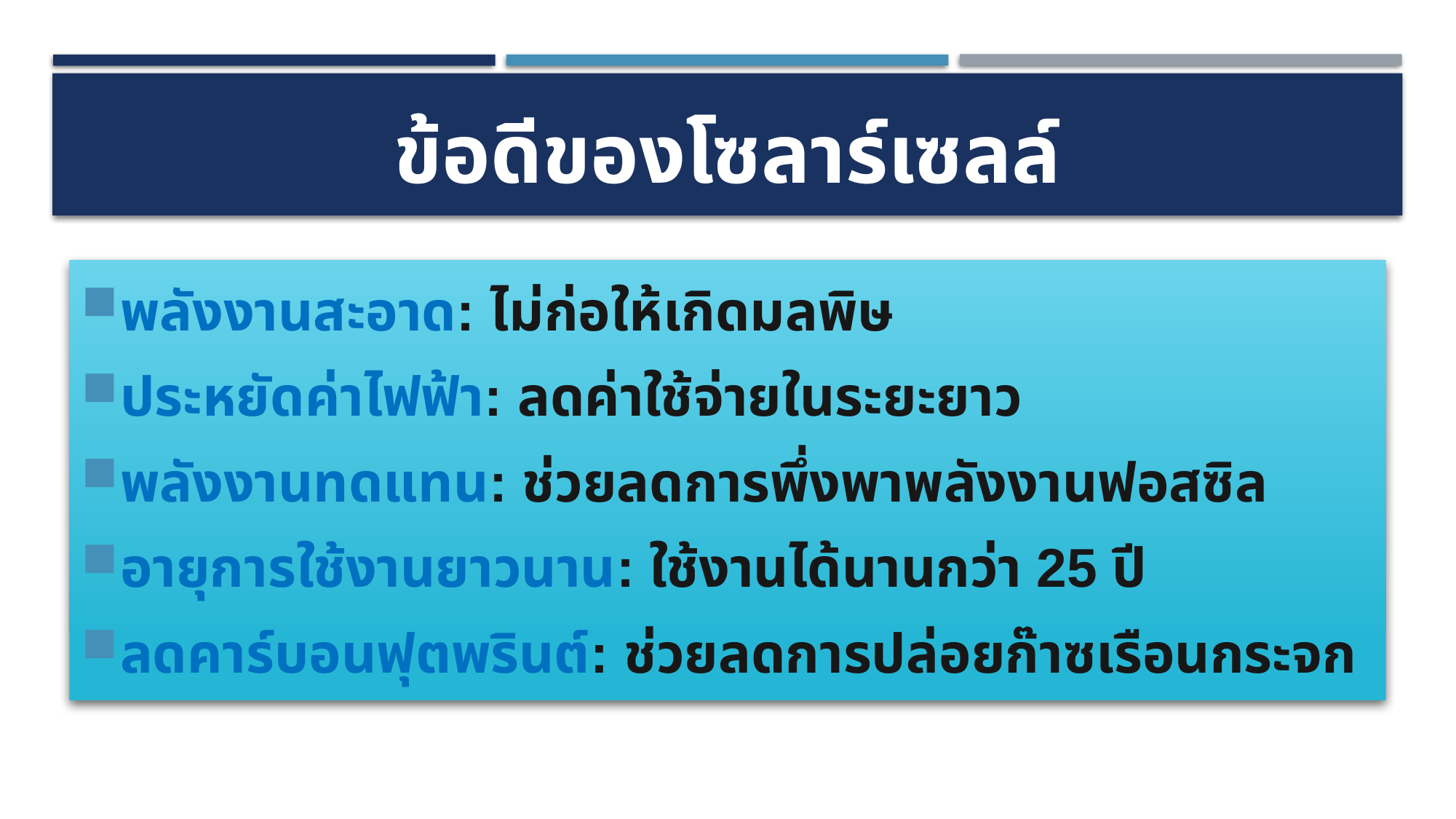

# ข้อดีของโซลาร์เซลล์
พลังงานสะอาด: ไม่ก่อให้เกิดมลพิษ
ประหยัดค่าไฟฟ้า: ลดค่าใช้จ่ายในระยะยาว
พลังงานทดแทน: ช่วยลดการพึ่งพาพลังงานฟอสซิล
อายุการใช้งานยาวนาน: ใช้งานได้นานกว่า 25 ปี
ลดคาร์บอนฟุตพรินต์: ช่วยลดการปล่อยก๊าซเรือนกระจก